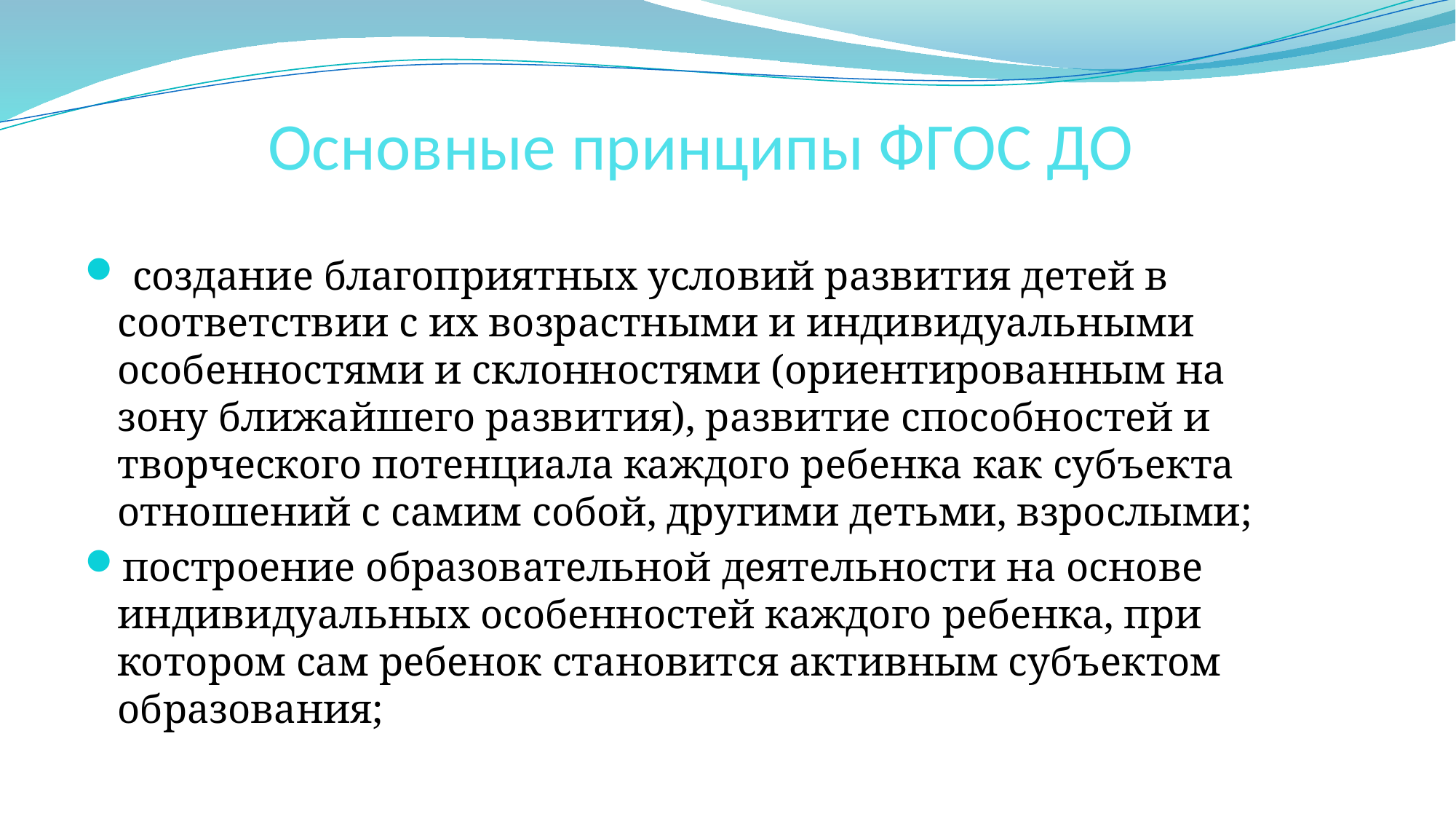

# Основные принципы ФГОС ДО
 создание благоприятных условий развития детей в соответствии с их возрастными и индивидуальными особенностями и склонностями (ориентированным на зону ближайшего развития), развитие способностей и творческого потенциала каждого ребенка как субъекта отношений с самим собой, другими детьми, взрослыми;
построение образовательной деятельности на основе индивидуальных особенностей каждого ребенка, при котором сам ребенок становится активным субъектом образования;